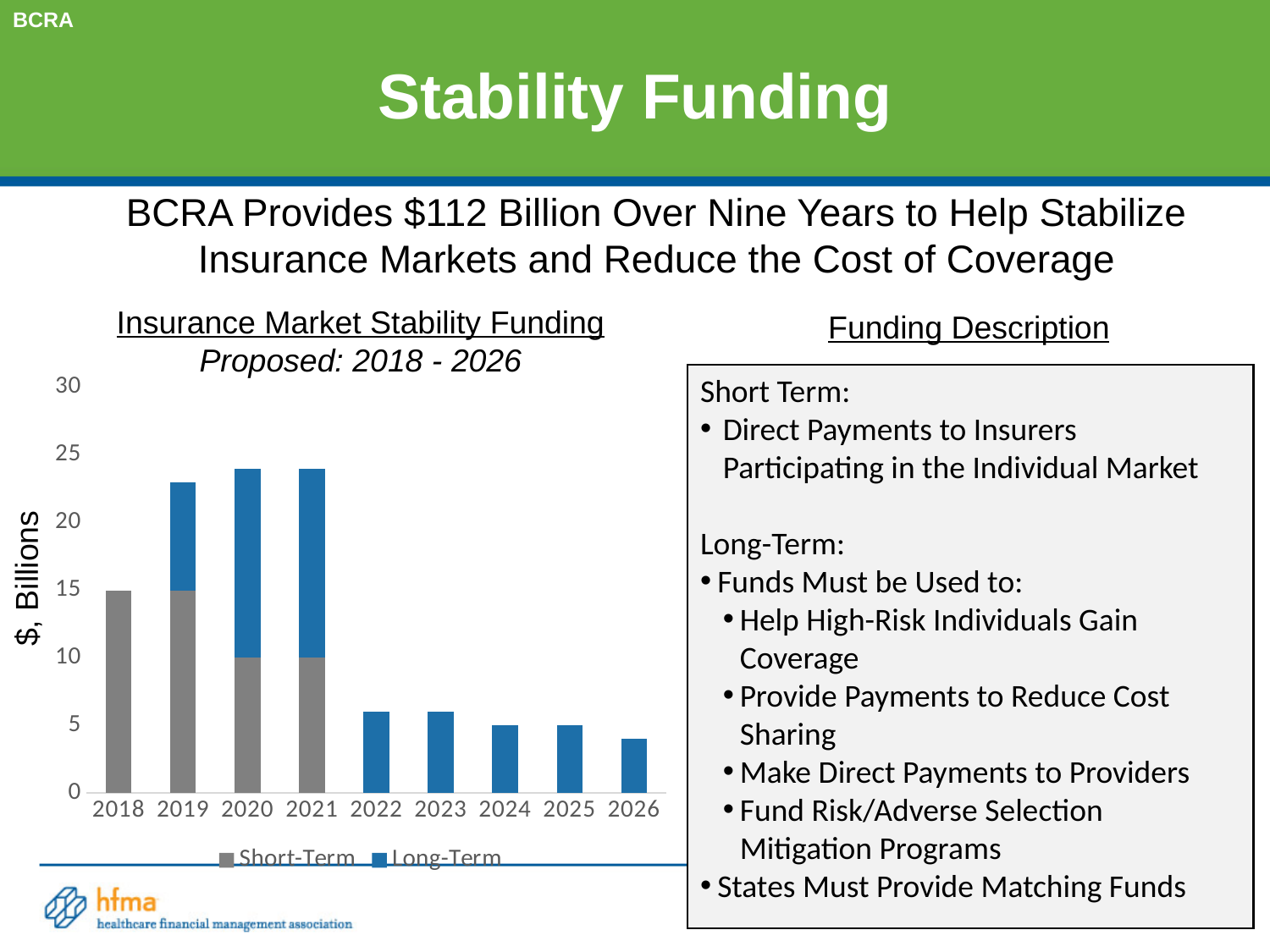

# Stability Funding
BCRA
BCRA Provides $112 Billion Over Nine Years to Help Stabilize Insurance Markets and Reduce the Cost of Coverage

Insurance Market Stability Funding
Proposed: 2018 - 2026
Funding Description
Short Term:
Direct Payments to Insurers Participating in the Individual Market

Long-Term:
Funds Must be Used to:
Help High-Risk Individuals Gain Coverage
Provide Payments to Reduce Cost Sharing
Make Direct Payments to Providers
Fund Risk/Adverse Selection Mitigation Programs
States Must Provide Matching Funds

### Chart

| Category | Short-Term | Long-Term |
|---|---|---|
| 2018 | 15.0 | None |
| 2019 | 15.0 | 8.0 |
| 2020 | 10.0 | 14.0 |
| 2021 | 10.0 | 14.0 |
| 2022 | None | 6.0 |
| 2023 | None | 6.0 |
| 2024 | None | 5.0 |
| 2025 | None | 5.0 |
| 2026 | None | 4.0 |
$, Billions
10